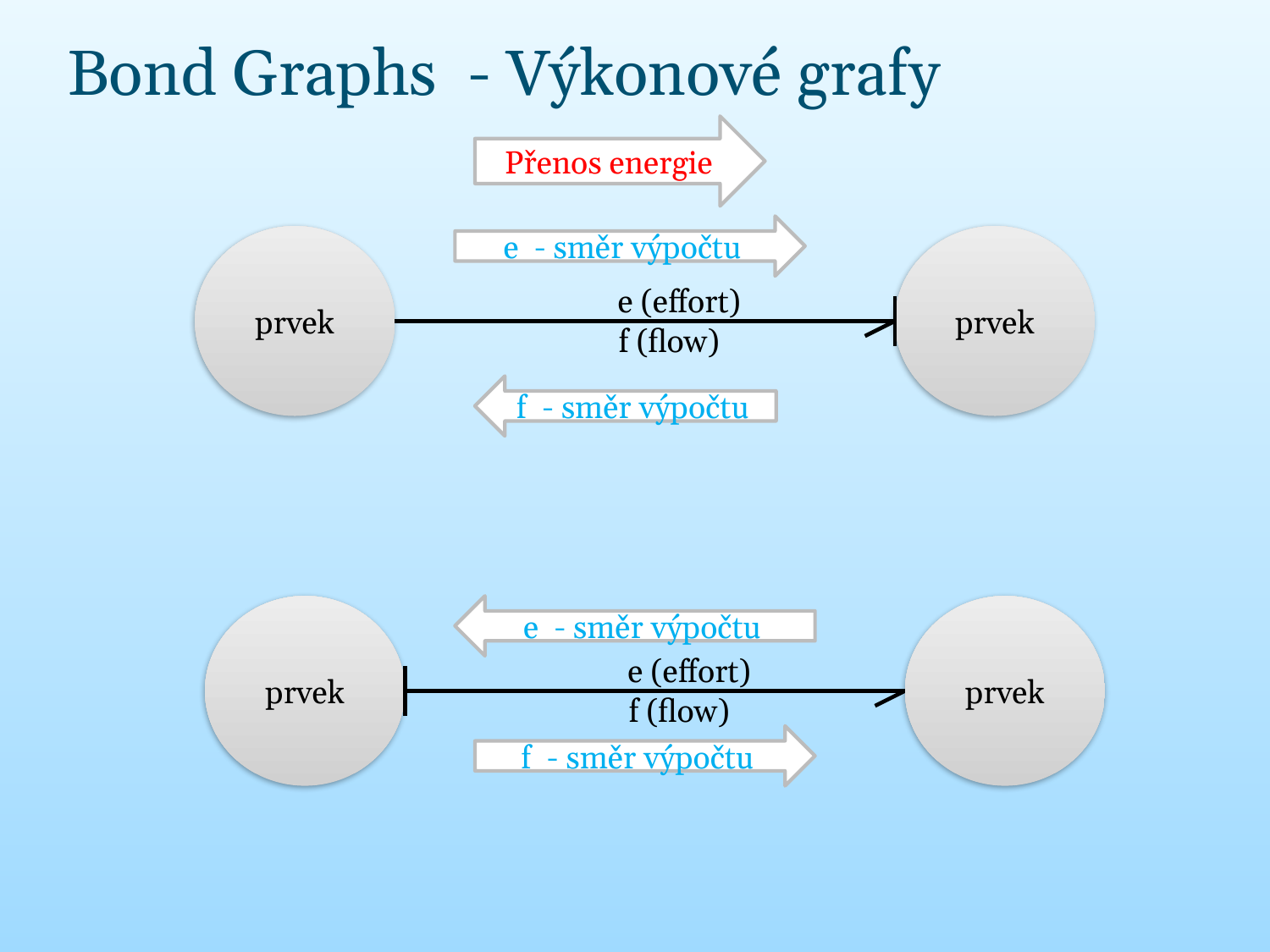

# Bond Graphs  - Výkonové grafy
Přenos energie
e  - směr výpočtu
prvek
prvek
e (effort)
f (flow)
f  - směr výpočtu
prvek
e  - směr výpočtu
prvek
e (effort)
f (flow)
f  - směr výpočtu